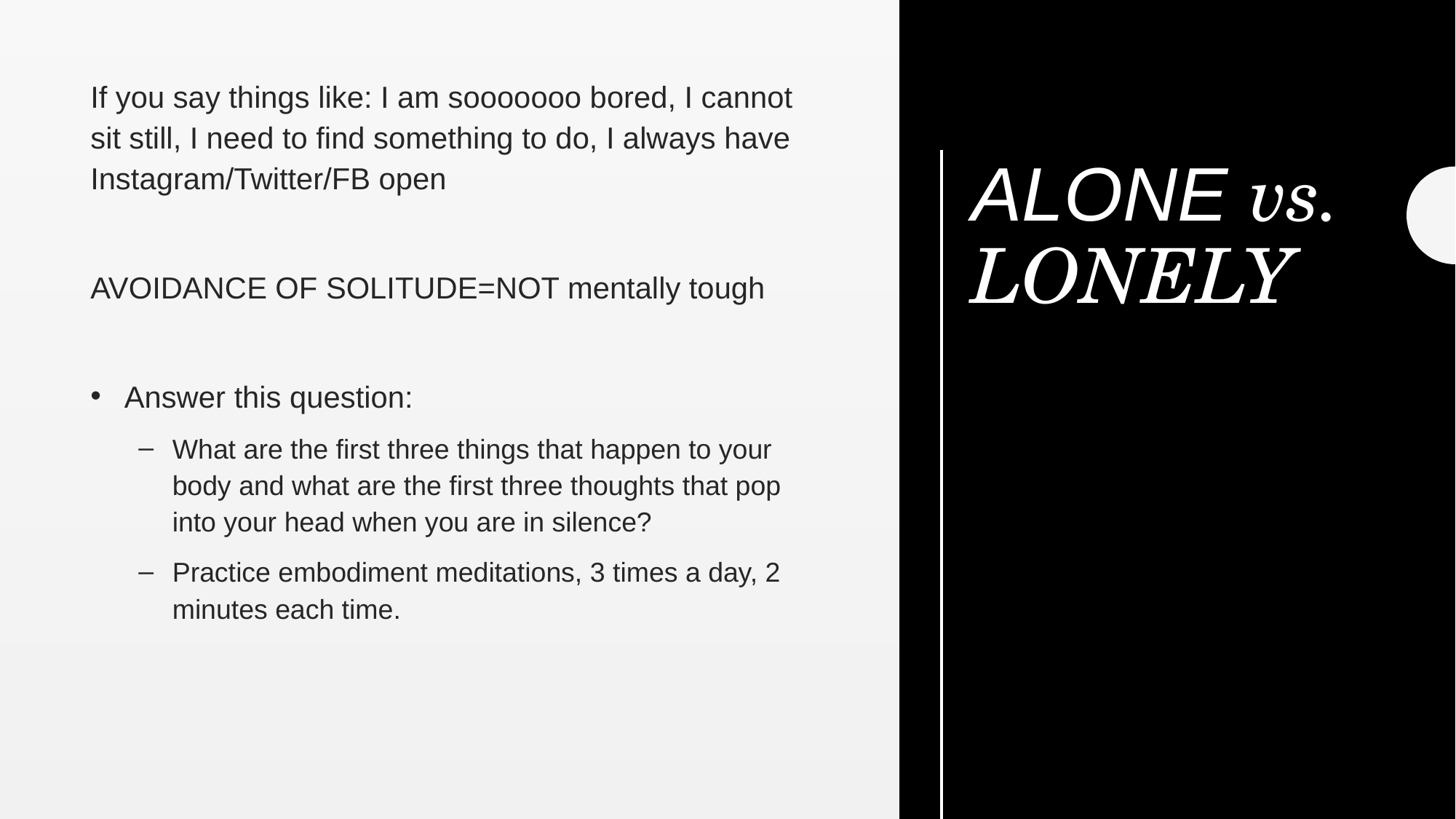

If you say things like: I am sooooooo bored, I cannot sit still, I need to find something to do, I always have Instagram/Twitter/FB open

AVOIDANCE OF SOLITUDE=NOT mentally tough

Answer this question:
What are the first three things that happen to your body and what are the first three thoughts that pop into your head when you are in silence?
Practice embodiment meditations, 3 times a day, 2 minutes each time.

# ALONE vs. LONELY